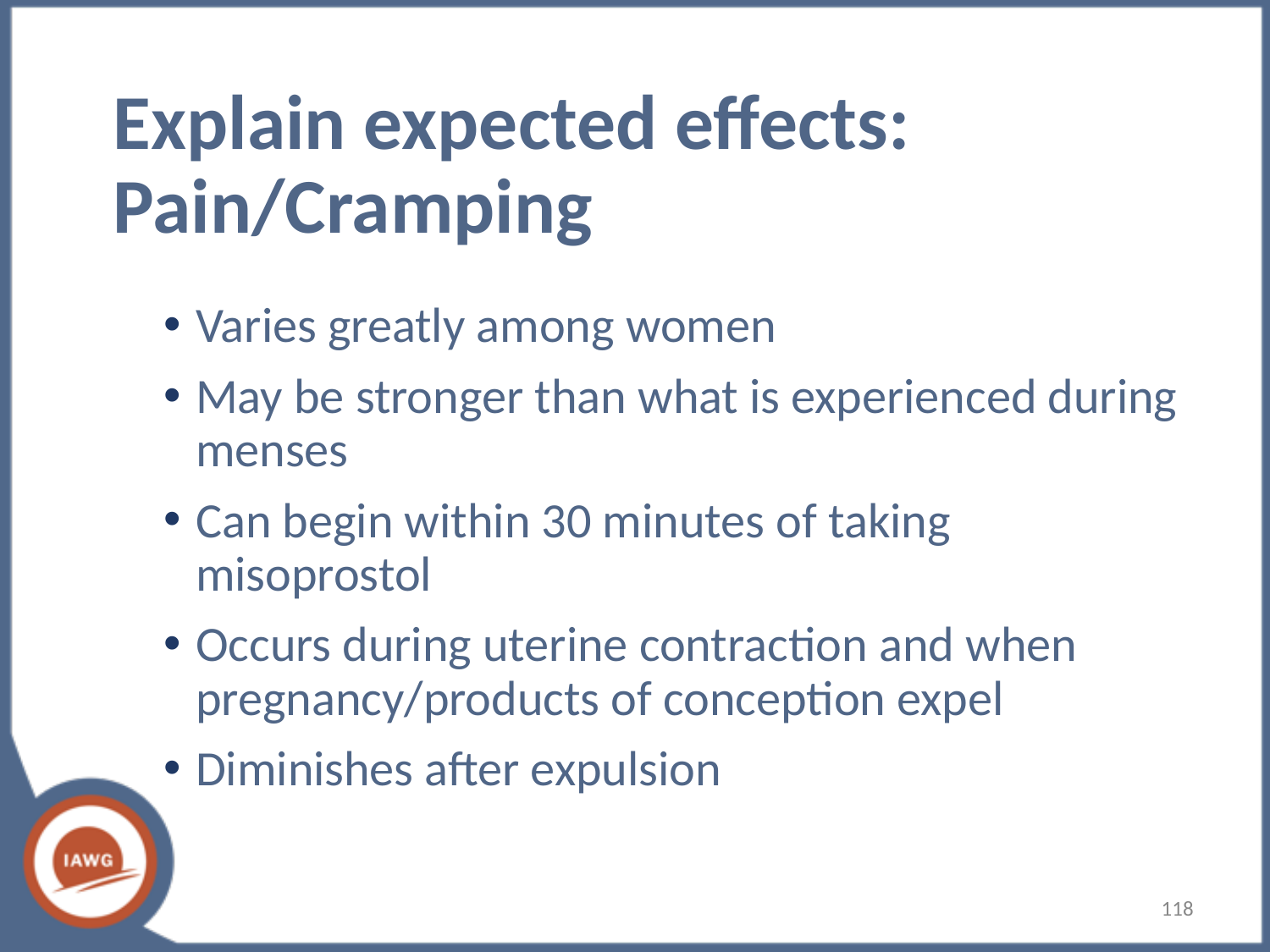

# Explain expected effects: Pain/Cramping
Varies greatly among women
May be stronger than what is experienced during menses
Can begin within 30 minutes of taking misoprostol
Occurs during uterine contraction and when pregnancy/products of conception expel
Diminishes after expulsion
118